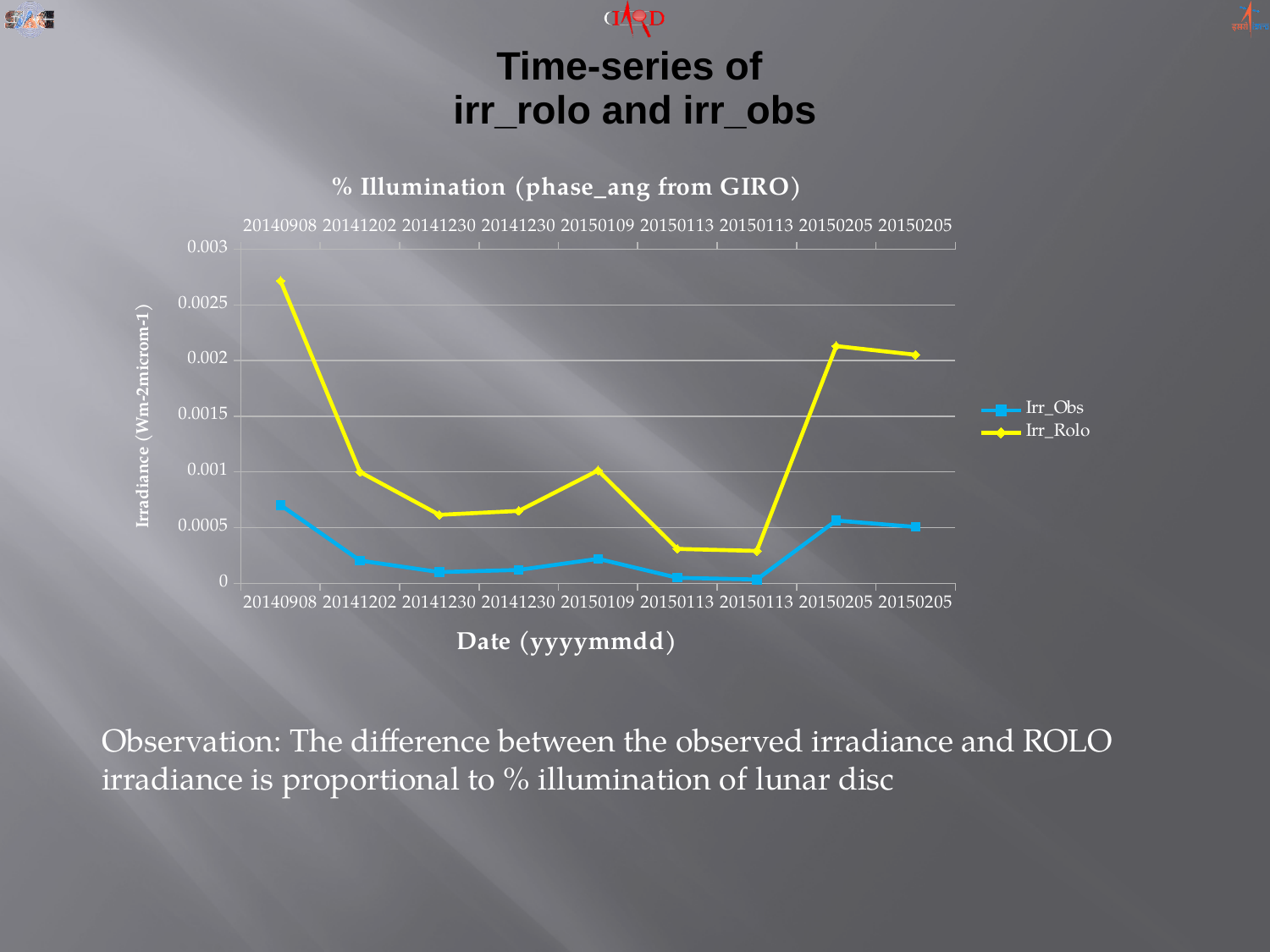

# Time-series of irr_rolo and irr_obs

### Chart

| Category | Irr_Obs | Irr_Rolo | Irr_Rolo |
|---|---|---|---|
| 20140908 | 0.0007026055158212994 | 0.00271636159054073 | 0.00271636159054073 |
| 20141202 | 0.0002039909129280183 | 0.000999768473380881 | 0.000999768473380881 |
| 20141230 | 0.00010031116479999895 | 0.000614691711399042 | 0.000614691711399042 |
| 20141230 | 0.00011952431743999572 | 0.000649777947156365 | 0.000649777947156365 |
| 20150109 | 0.00021972010156798099 | 0.00101331702820586 | 0.00101331702820586 |
| 20150113 | 4.9323544864002985e-05 | 0.000308604697852721 | 0.000308604697852721 |
| 20150113 | 3.401233862400102e-05 | 0.000290588432687562 | 0.000290588432687562 |
| 20150205 | 0.0005633061596799995 | 0.00213086588970459 | 0.00213086588970459 |
| 20150205 | 0.0005062194663679891 | 0.00205253901879274 | 0.00205253901879274 |
Observation: The difference between the observed irradiance and ROLO irradiance is proportional to % illumination of lunar disc